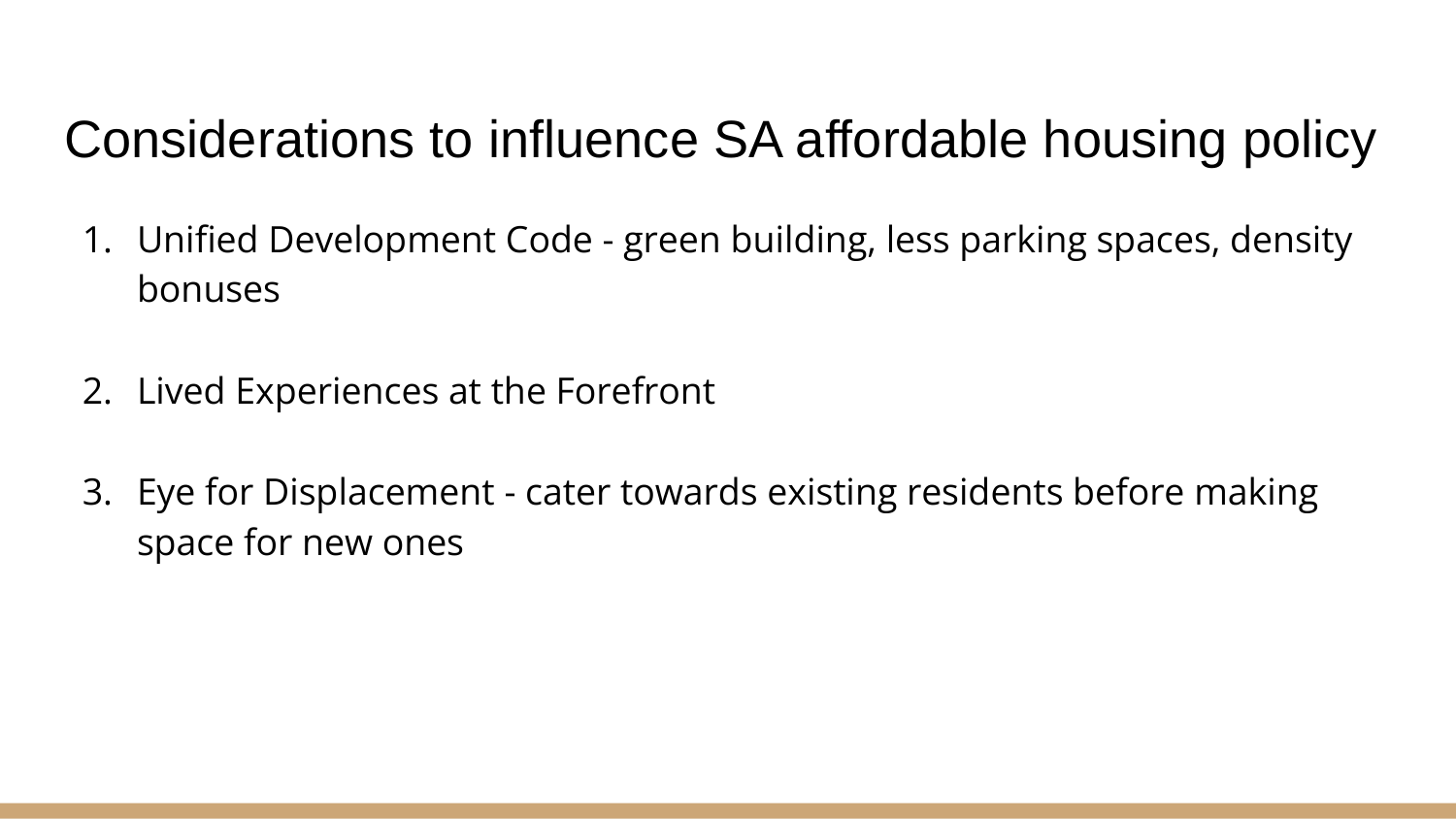

# Considerations to influence SA affordable housing policy
Unified Development Code - green building, less parking spaces, density bonuses

Lived Experiences at the Forefront

Eye for Displacement - cater towards existing residents before making space for new ones